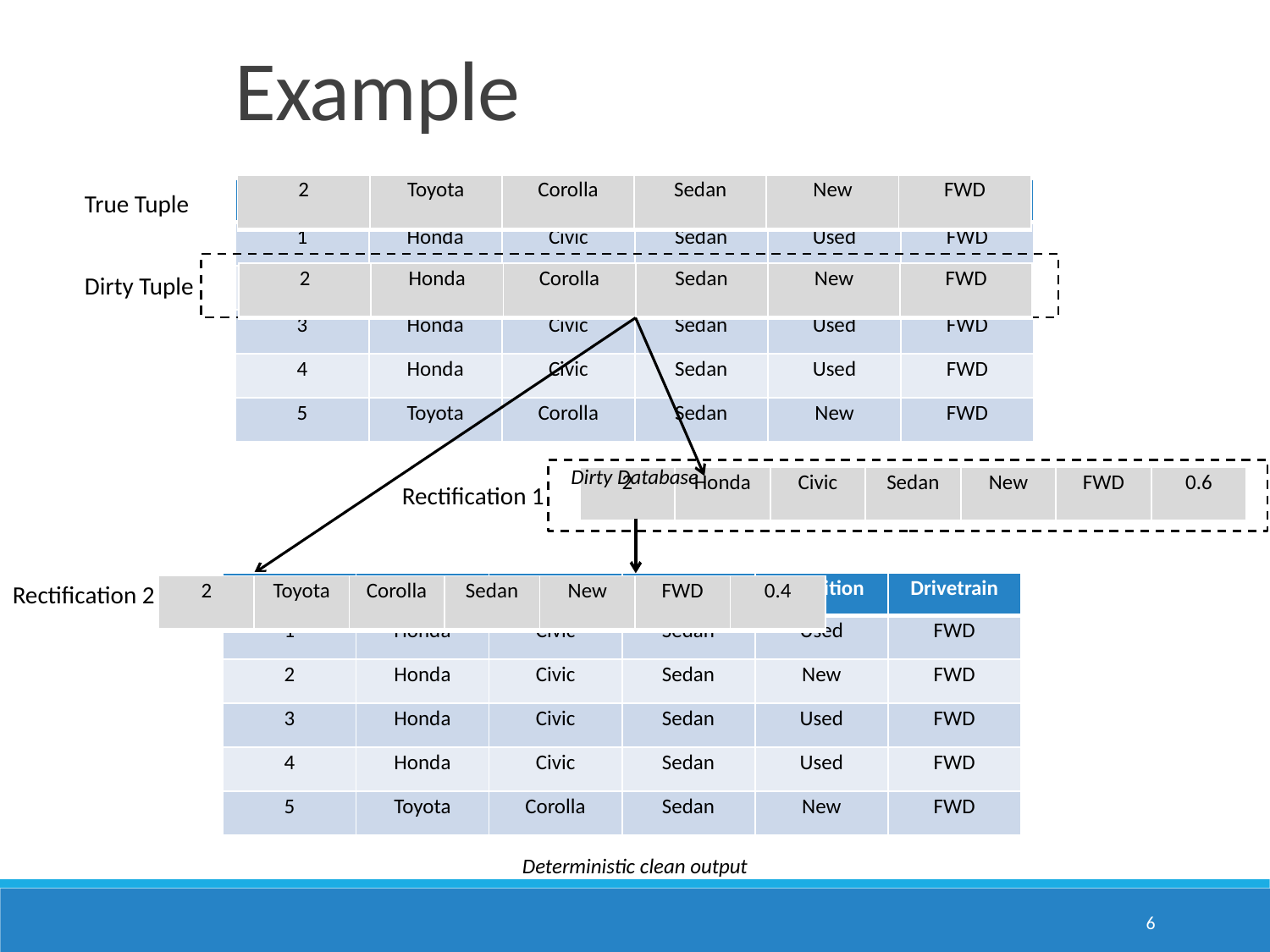

Example
| 2 | Toyota | Corolla | Sedan | New | FWD |
| --- | --- | --- | --- | --- | --- |
| TID | Make | Model | Cartype | Condition | Drivetrain |
| --- | --- | --- | --- | --- | --- |
| 1 | Honda | Civic | Sedan | Used | FWD |
| 2 | Honda | Corolla | Sedan | New | FWD |
| 3 | Honda | Civic | Sedan | Used | FWD |
| 4 | Honda | Civic | Sedan | Used | FWD |
| 5 | Toyota | Corolla | Sedan | New | FWD |
True Tuple

| 2 | Honda | Corolla | Sedan | New | FWD |
| --- | --- | --- | --- | --- | --- |
Dirty Tuple
Dirty Database

| 2 | Honda | Civic | Sedan | New | FWD | 0.6 |
| --- | --- | --- | --- | --- | --- | --- |
Rectification 1
Rectification 2
| TID | Make | Model | Cartype | Condition | Drivetrain |
| --- | --- | --- | --- | --- | --- |
| 1 | Honda | Civic | Sedan | Used | FWD |
| 2 | Honda | Civic | Sedan | New | FWD |
| 3 | Honda | Civic | Sedan | Used | FWD |
| 4 | Honda | Civic | Sedan | Used | FWD |
| 5 | Toyota | Corolla | Sedan | New | FWD |
| 2 | Toyota | Corolla | Sedan | New | FWD | 0.4 |
| --- | --- | --- | --- | --- | --- | --- |
Deterministic clean output
6